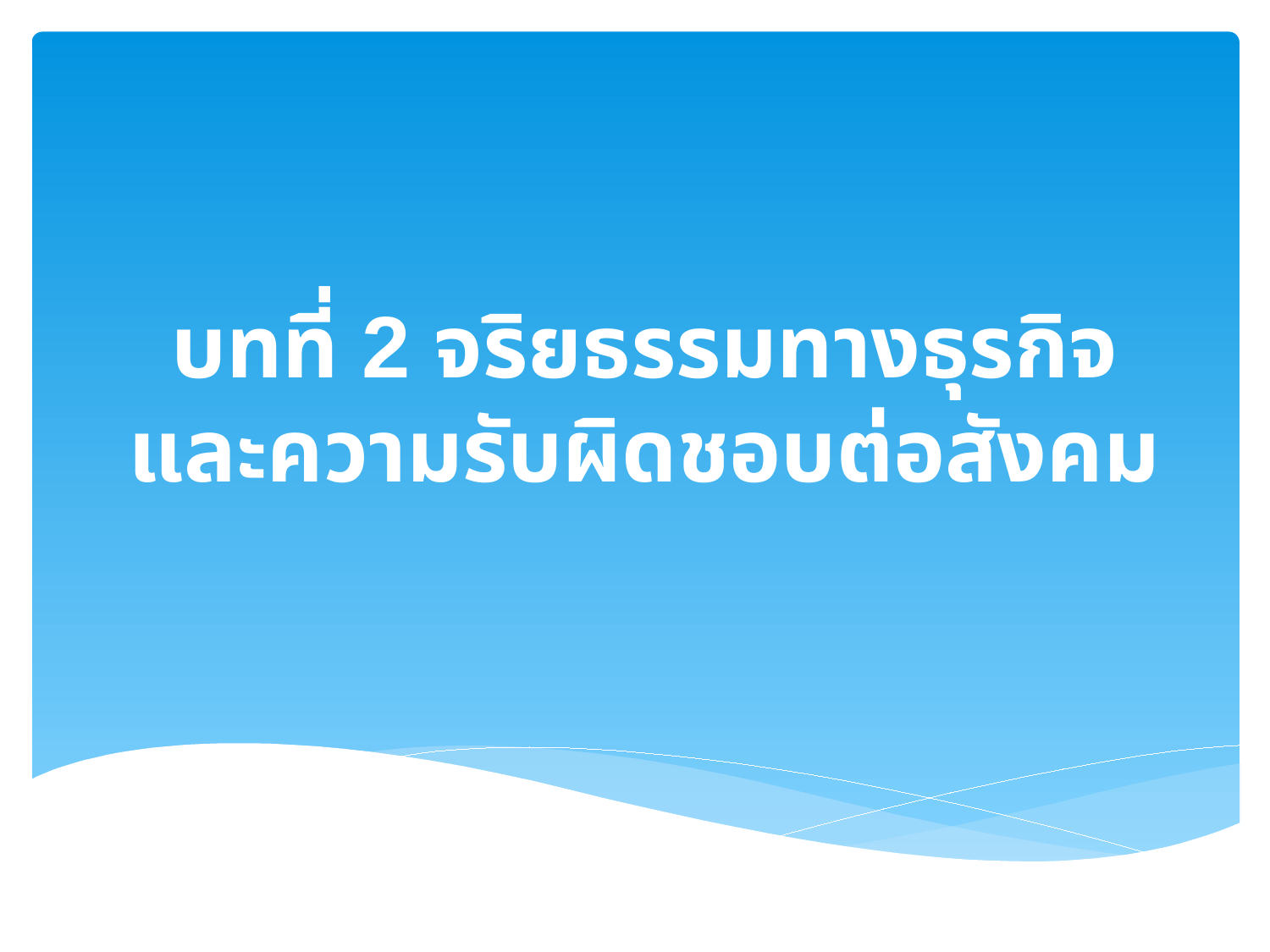

# บทที่ 2 จริยธรรมทางธุรกิจ และความรับผิดชอบต่อสังคม